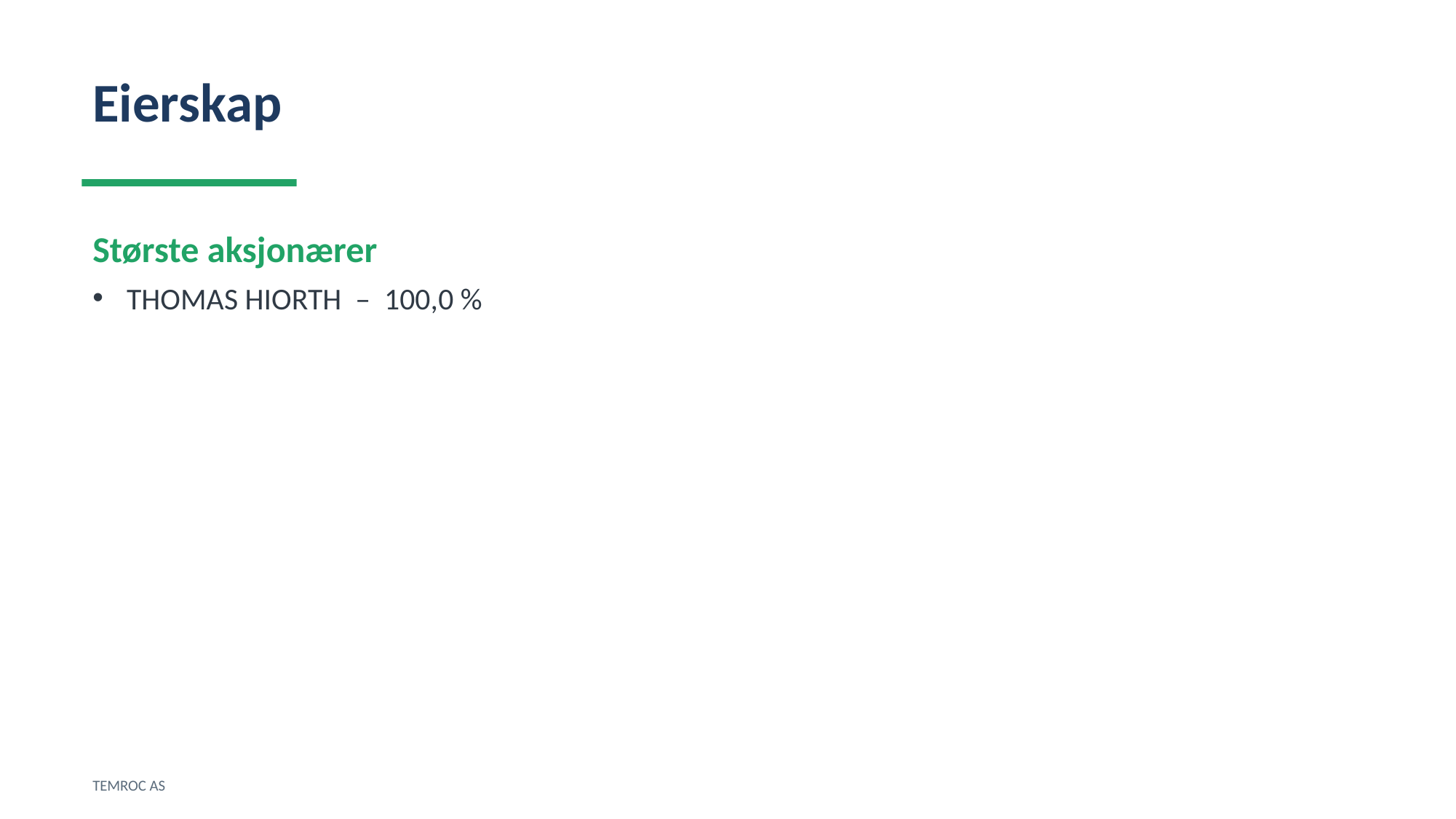

Eierskap

Største aksjonærer
THOMAS HIORTH  –  100,0 %
TEMROC AS